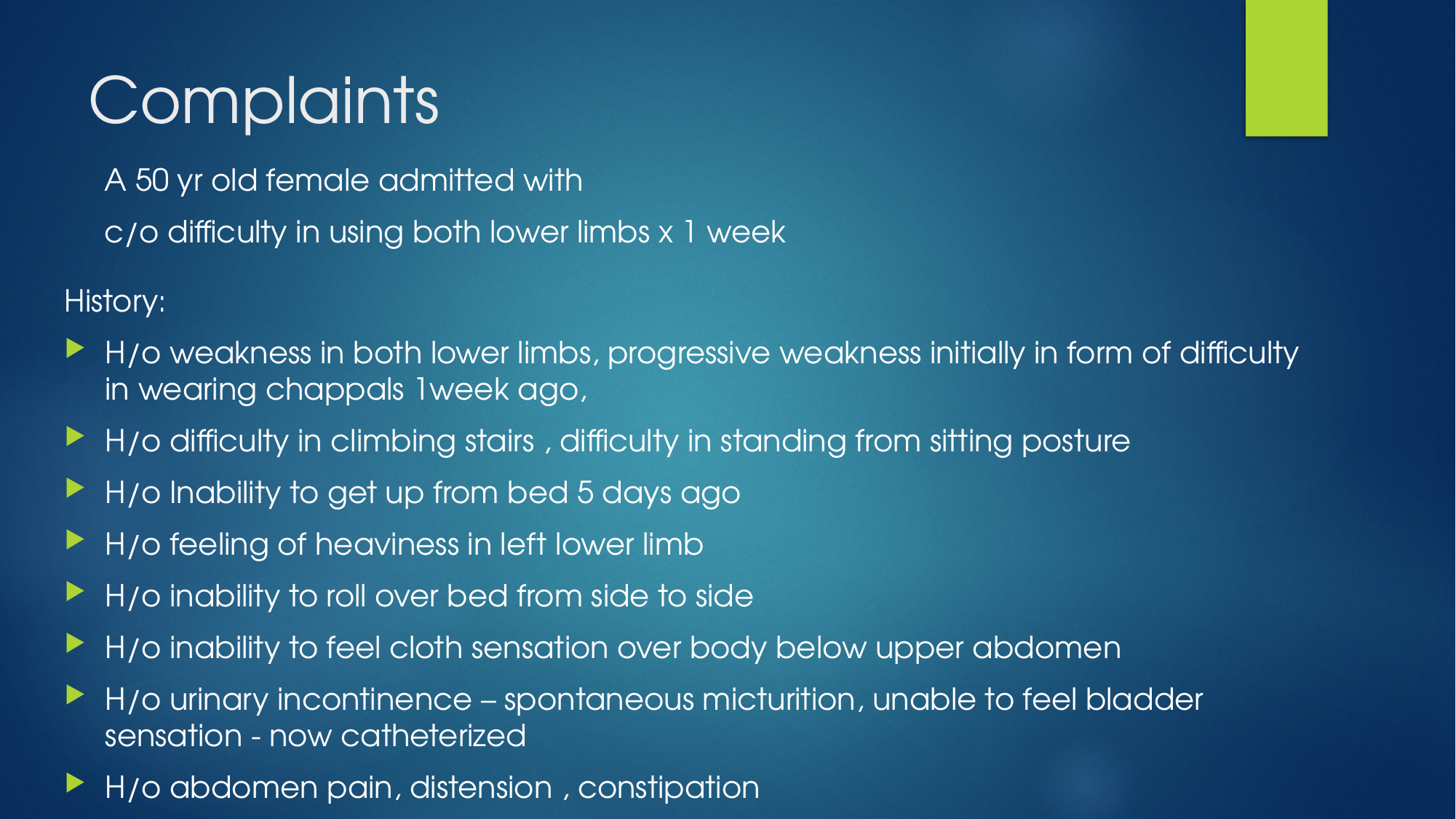

# Complaints
A 50 yr old female admitted with
c/o difficulty in using both lower limbs x 1 week

History:
H/o weakness in both lower limbs, progressive weakness initially in form of difficulty in wearing chappals 1week ago,
H/o difficulty in climbing stairs , difficulty in standing from sitting posture
H/o Inability to get up from bed 5 days ago
H/o feeling of heaviness in left lower limb
H/o inability to roll over bed from side to side
H/o inability to feel cloth sensation over body below upper abdomen
H/o urinary incontinence – spontaneous micturition, unable to feel bladder sensation - now catheterized
H/o abdomen pain, distension , constipation